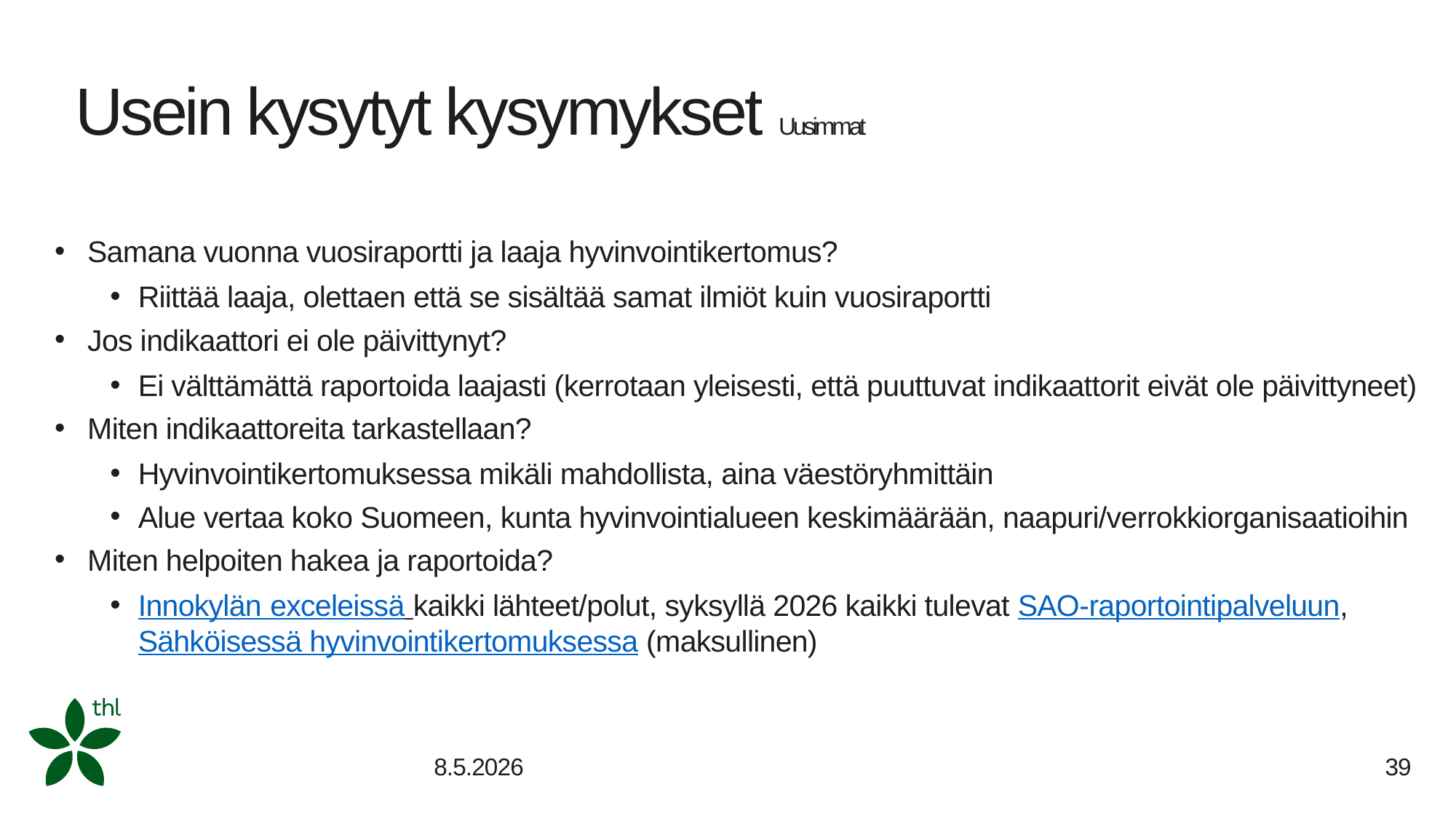

# Usein kysytyt kysymykset Uusimmat
Samana vuonna vuosiraportti ja laaja hyvinvointikertomus?
Riittää laaja, olettaen että se sisältää samat ilmiöt kuin vuosiraportti
Jos indikaattori ei ole päivittynyt?
Ei välttämättä raportoida laajasti (kerrotaan yleisesti, että puuttuvat indikaattorit eivät ole päivittyneet)
Miten indikaattoreita tarkastellaan?
Hyvinvointikertomuksessa mikäli mahdollista, aina väestöryhmittäin
Alue vertaa koko Suomeen, kunta hyvinvointialueen keskimäärään, naapuri/verrokkiorganisaatioihin
Miten helpoiten hakea ja raportoida?
Innokylän exceleissä kaikki lähteet/polut, syksyllä 2026 kaikki tulevat SAO-raportointipalveluun, Sähköisessä hyvinvointikertomuksessa (maksullinen)

8.5.2026
39